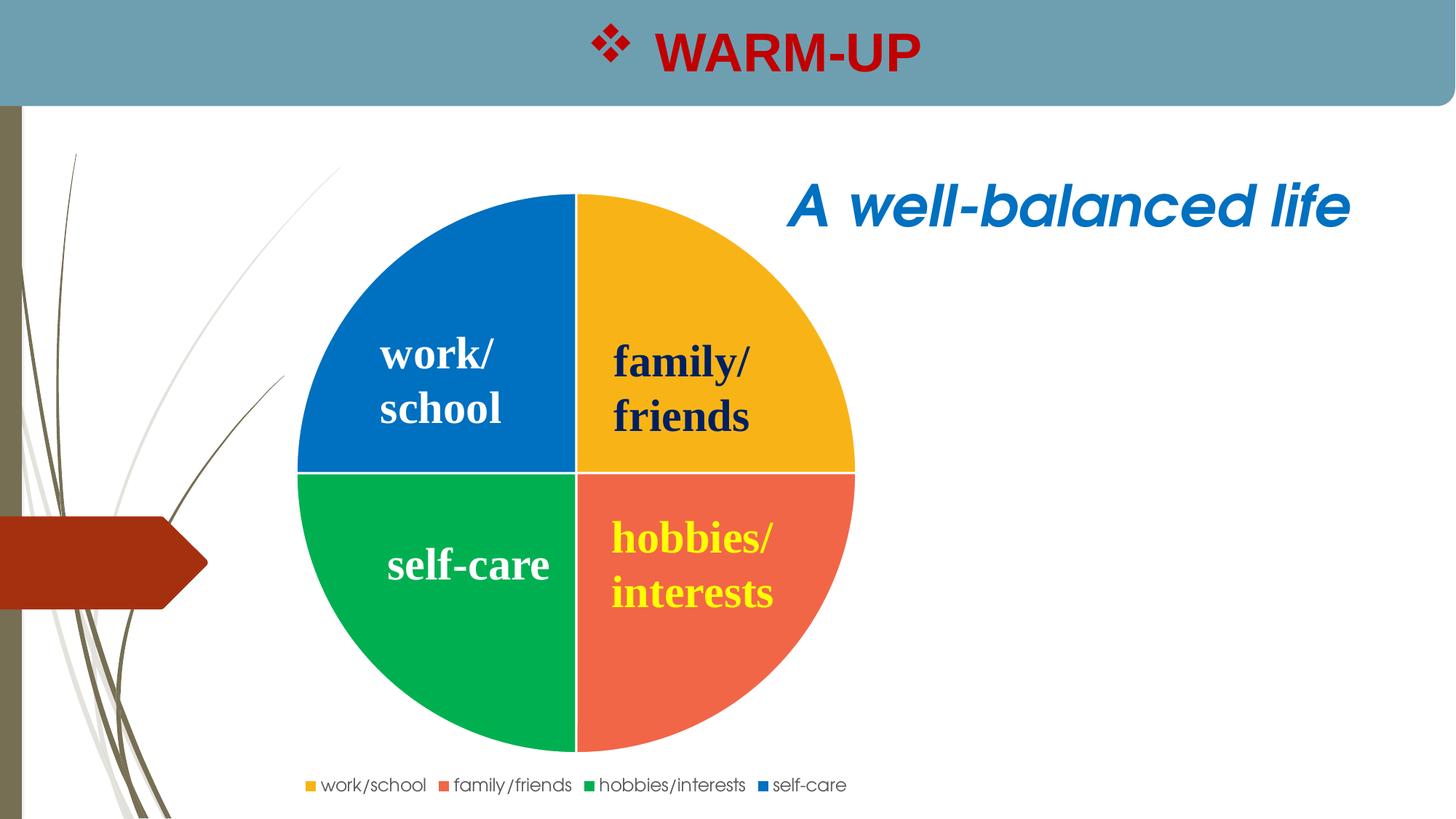

WARM-UP
A well-balanced life

### Chart

| Category | Column1 |
|---|---|
| work/school | 25.0 |
| family/friends | 25.0 |
| hobbies/interests | 25.0 |
| self-care | 25.0 |
work/
school
family/
friends
hobbies/
interests
self-care